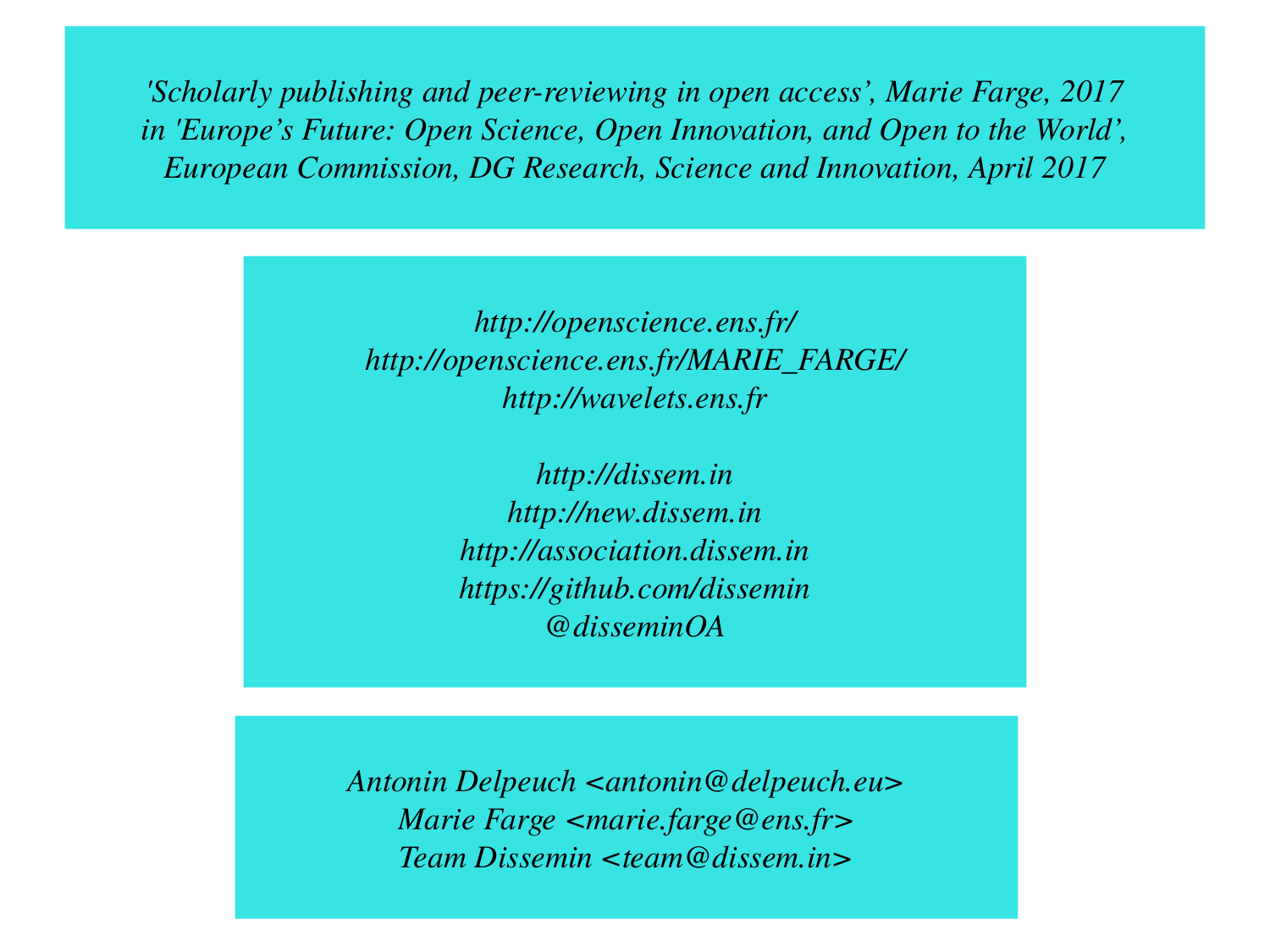

'Scholarly publishing and peer-reviewing in open access’, Marie Farge, 2017
in 'Europe’s Future: Open Science, Open Innovation, and Open to the World’, European Commission, DG Research, Science and Innovation, April 2017

http://openscience.ens.fr/
http://openscience.ens.fr/MARIE_FARGE/
http://wavelets.ens.fr

http://dissem.in
http://new.dissem.in
http://association.dissem.in
https://github.com/dissemin
@disseminOA

Antonin Delpeuch <antonin@delpeuch.eu>
Marie Farge <marie.farge@ens.fr>
Team Dissemin <team@dissem.in>